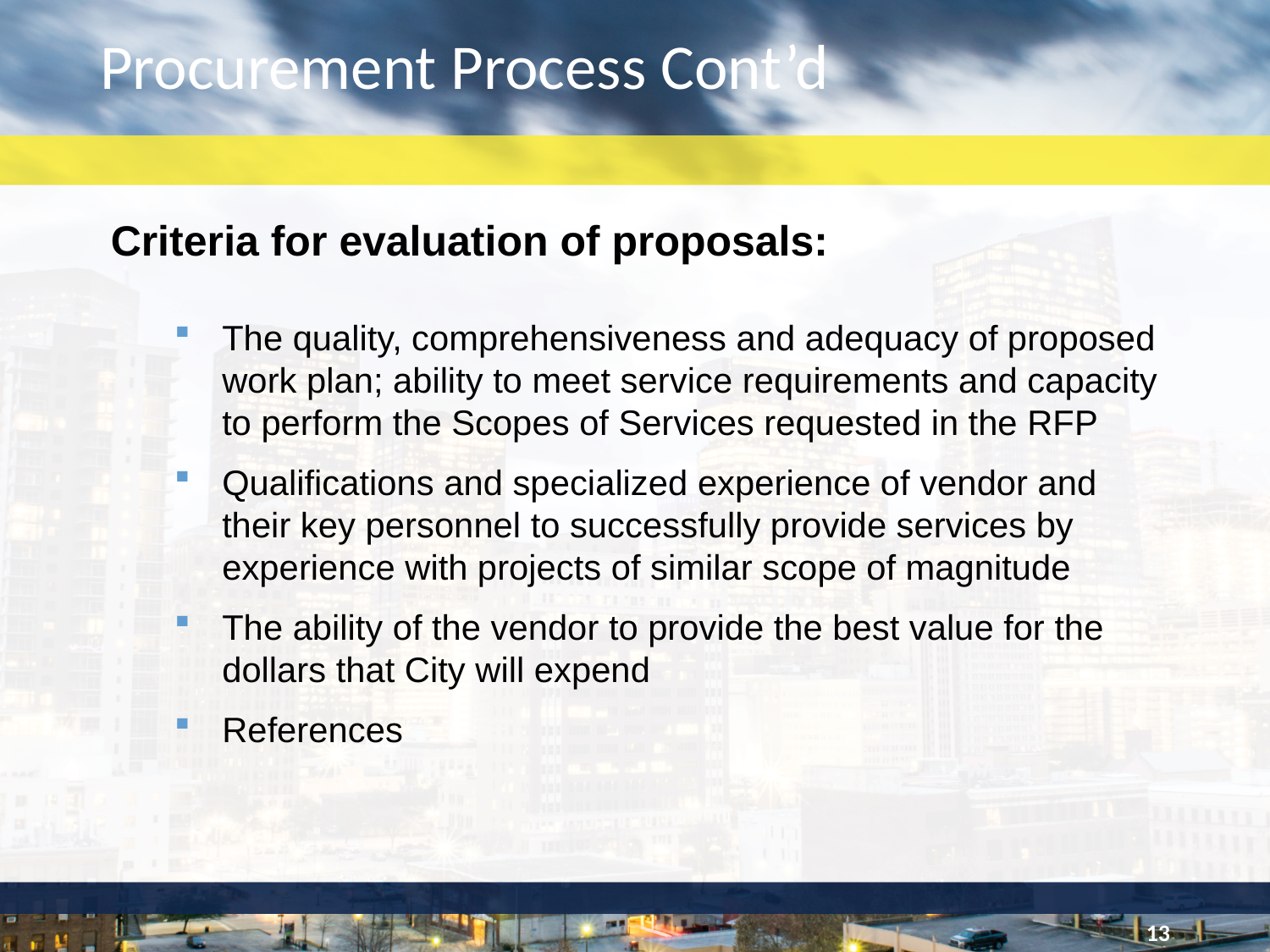

# Procurement Process Cont’d

Criteria for evaluation of proposals:
The quality, comprehensiveness and adequacy of proposed work plan; ability to meet service requirements and capacity to perform the Scopes of Services requested in the RFP
Qualifications and specialized experience of vendor and their key personnel to successfully provide services by experience with projects of similar scope of magnitude
The ability of the vendor to provide the best value for the dollars that City will expend
References
13